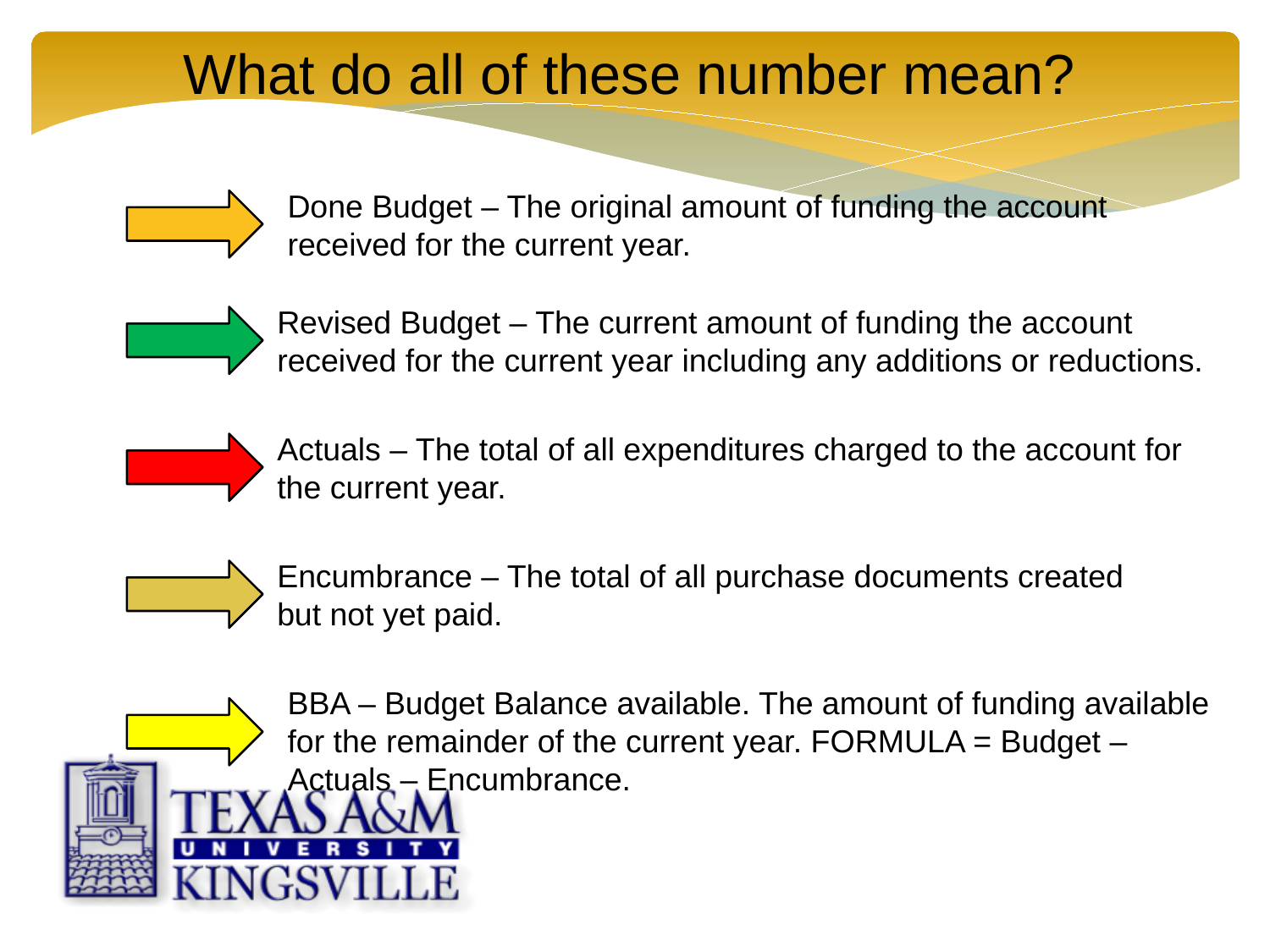

What do all of these number mean?
Done Budget – The original amount of funding the account received for the current year.

Revised Budget – The current amount of funding the account received for the current year including any additions or reductions.

Actuals – The total of all expenditures charged to the account for the current year.

Encumbrance – The total of all purchase documents created but not yet paid.

BBA – Budget Balance available. The amount of funding available for the remainder of the current year. FORMULA = Budget – Actuals – Encumbrance.